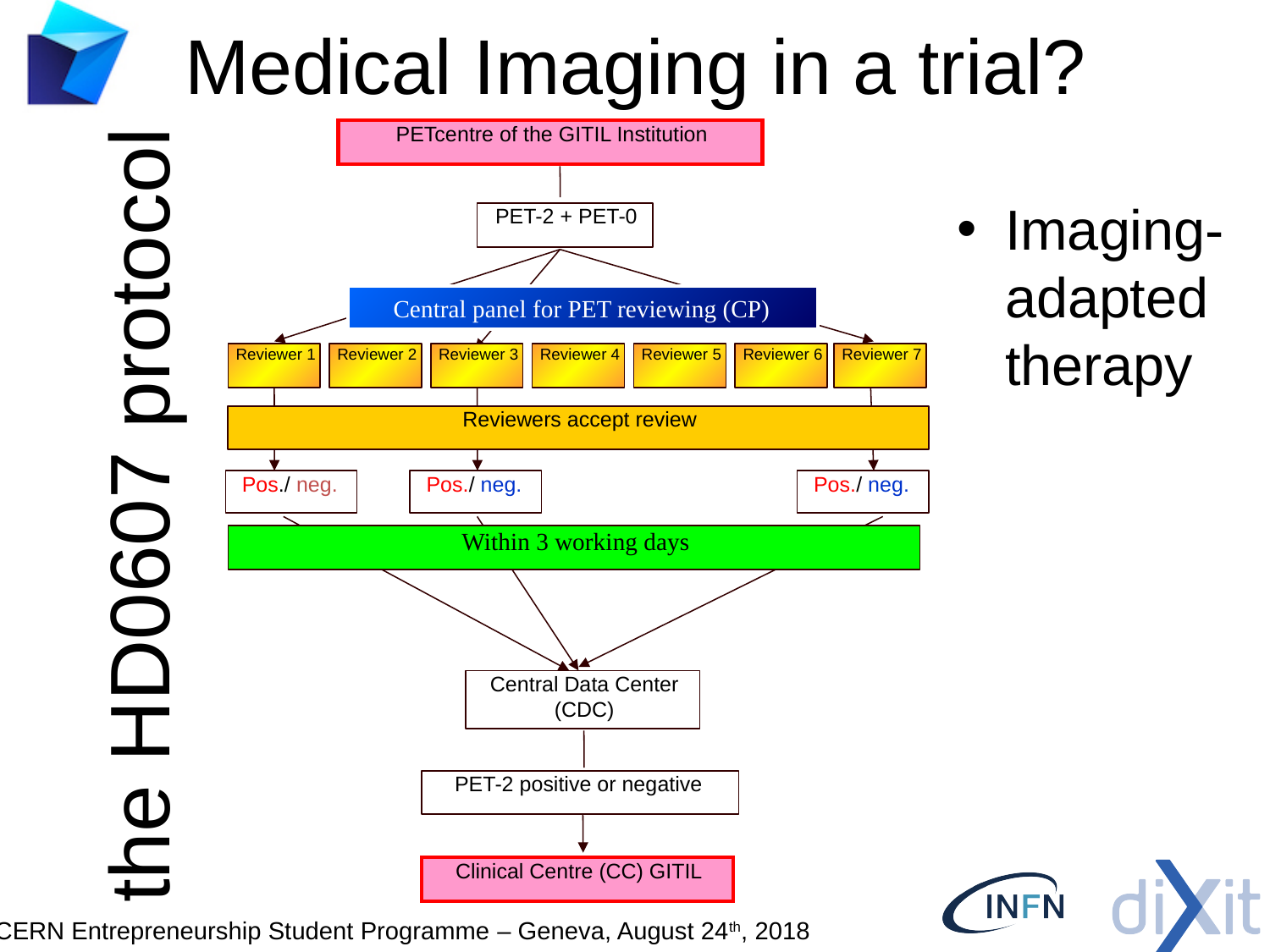

# Medical Imaging in a trial?

PETcentre of the GITIL Institution

PET-2 + PET-0

Central panel for PET reviewing (CP)
Reviewer 1

Reviewer 2

Reviewer 3

Reviewer 4

Reviewer 5

Reviewer 6

Reviewer 7

Reviewers accept review

Pos./ neg.

Pos./ neg.

Pos./ neg.

Within 3 working days

Central Data Center (CDC)

PET-2 positive or negative

Clinical Centre (CC) GITIL

Imaging-adapted therapy
the HD0607 protocol